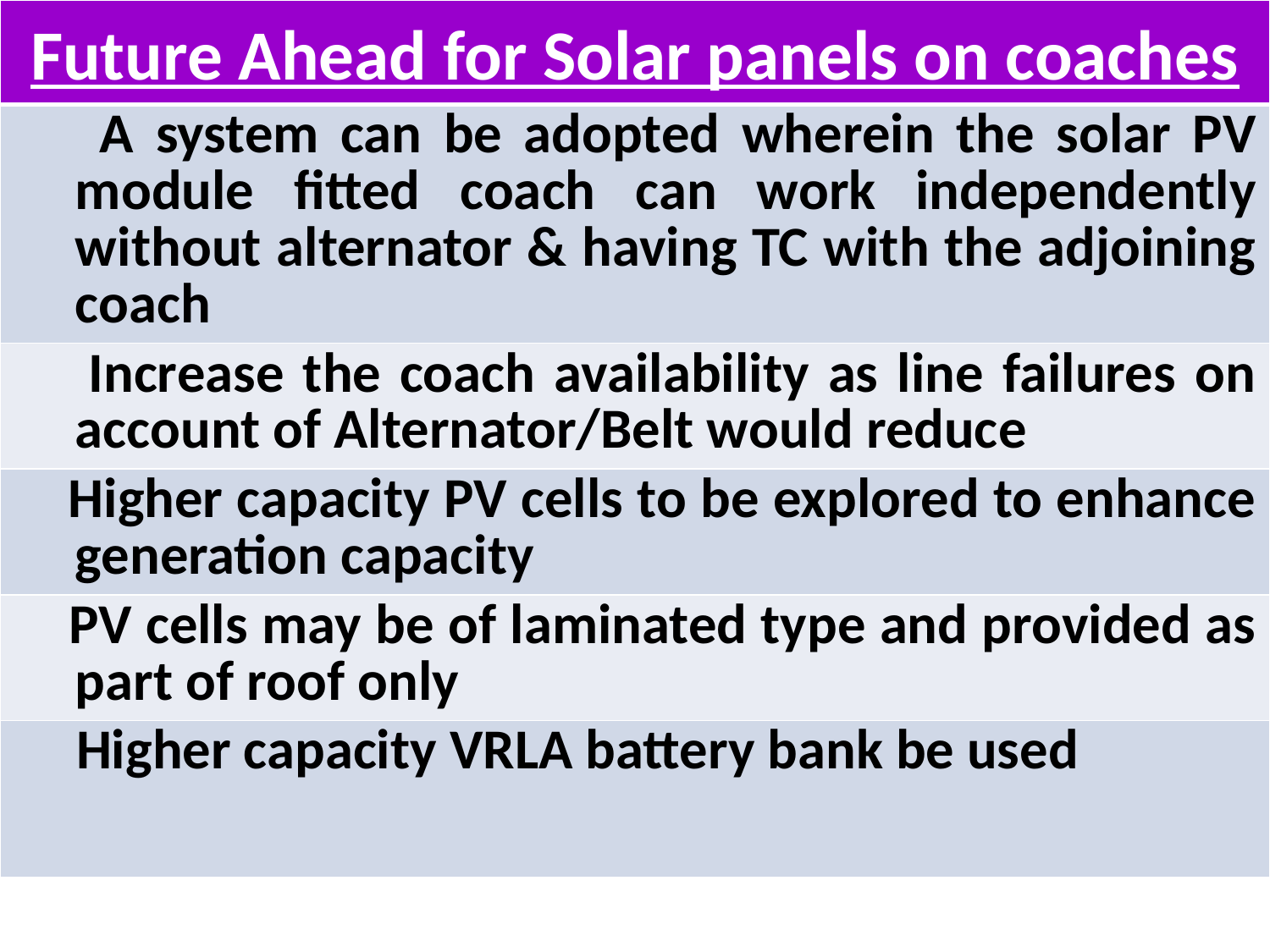

| Future Ahead for Solar panels on coaches |
| --- |
| A system can be adopted wherein the solar PV module fitted coach can work independently without alternator & having TC with the adjoining coach |
| Increase the coach availability as line failures on account of Alternator/Belt would reduce |
| Higher capacity PV cells to be explored to enhance generation capacity |
| PV cells may be of laminated type and provided as part of roof only |
| Higher capacity VRLA battery bank be used |